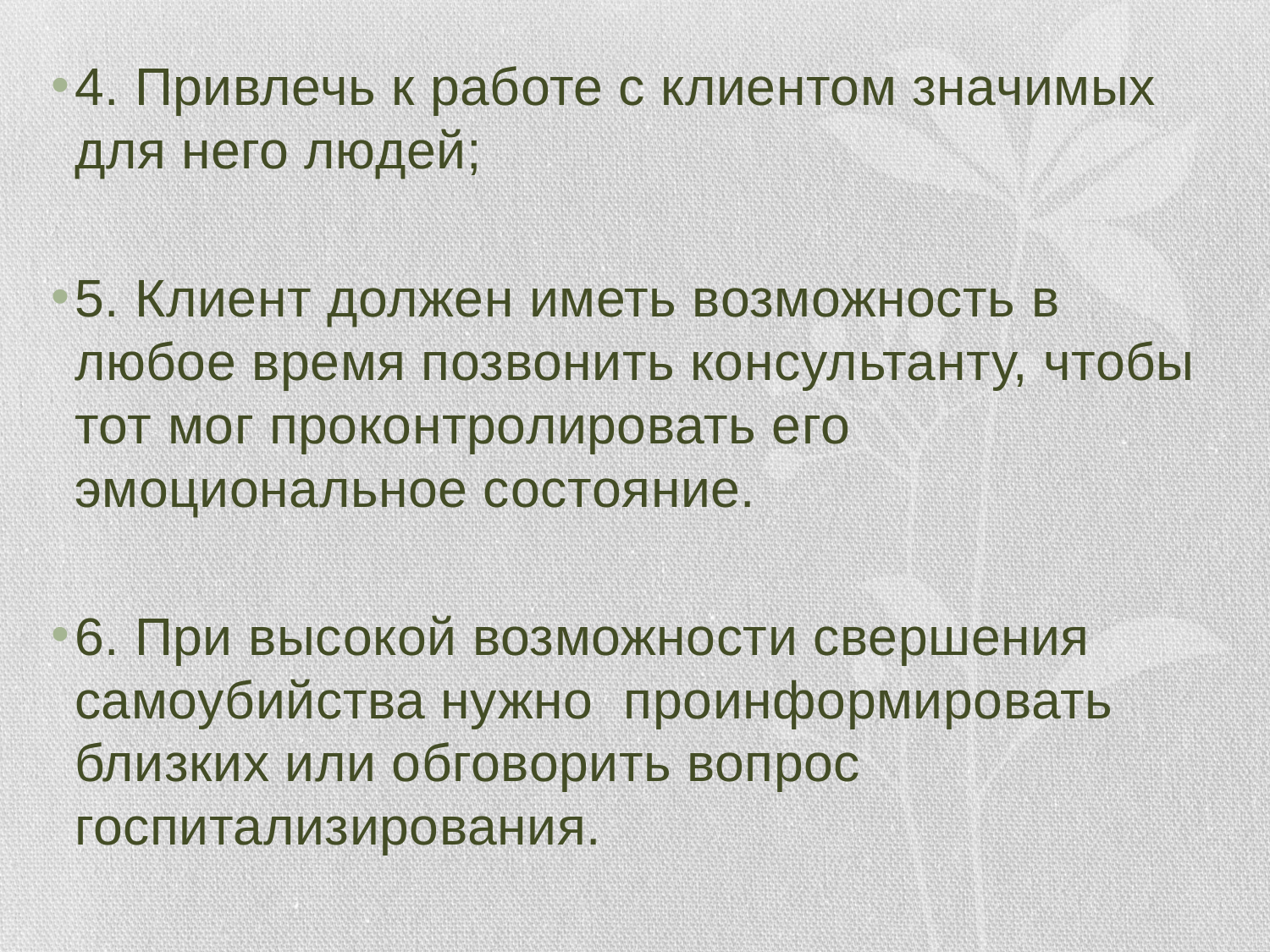

4. Привлечь к работе с клиентом значимых для него людей;

5. Клиент должен иметь возможность в любое время позвонить консультанту, чтобы тот мог проконтролировать его эмоциональное состояние.

6. При высокой возможности свершения самоубийства нужно  проинформировать близких или обговорить вопрос госпитализирования.